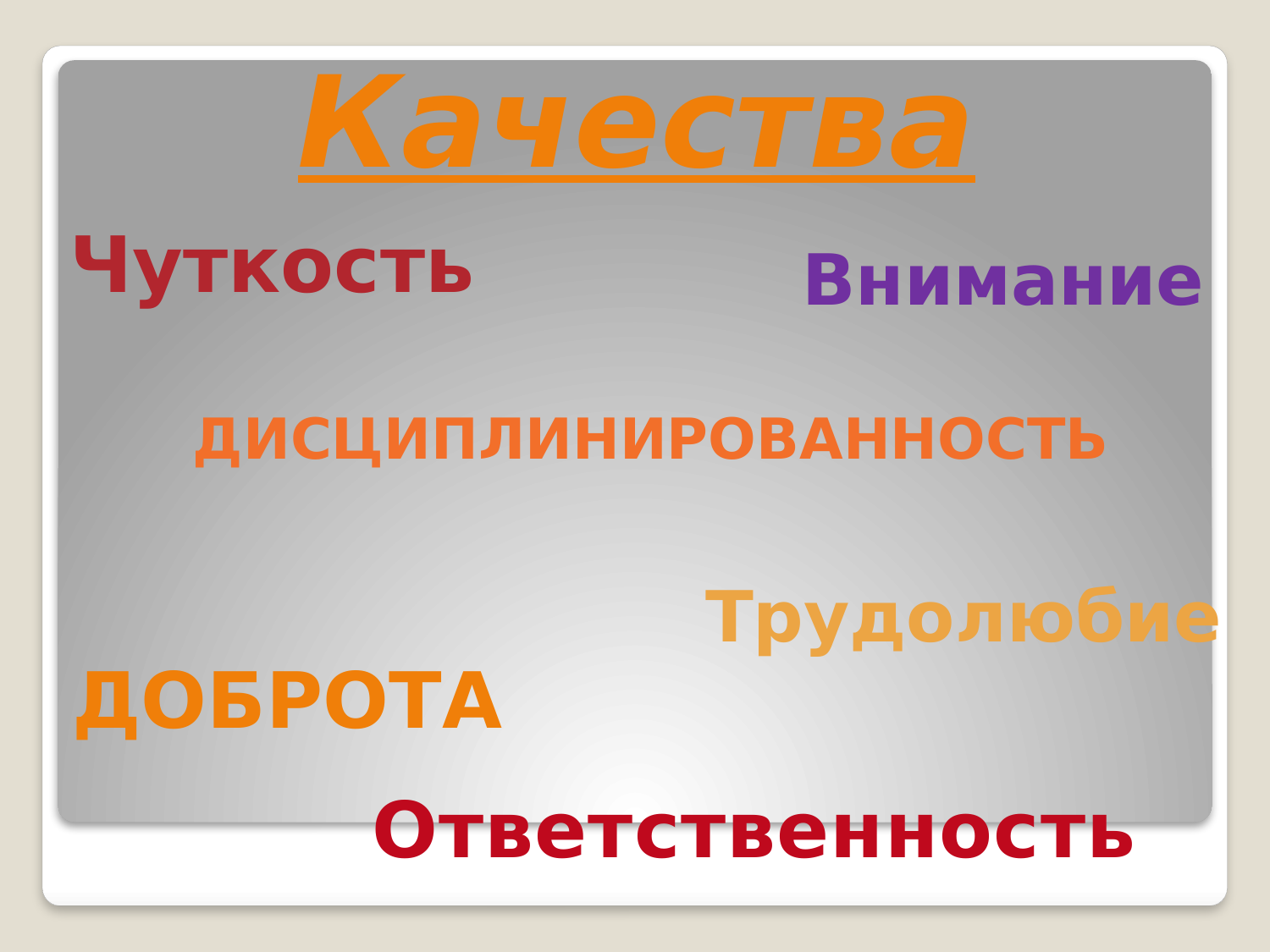

# Качества
Чуткость
Внимание
Дисциплинированность
Трудолюбие
Доброта
Ответственность